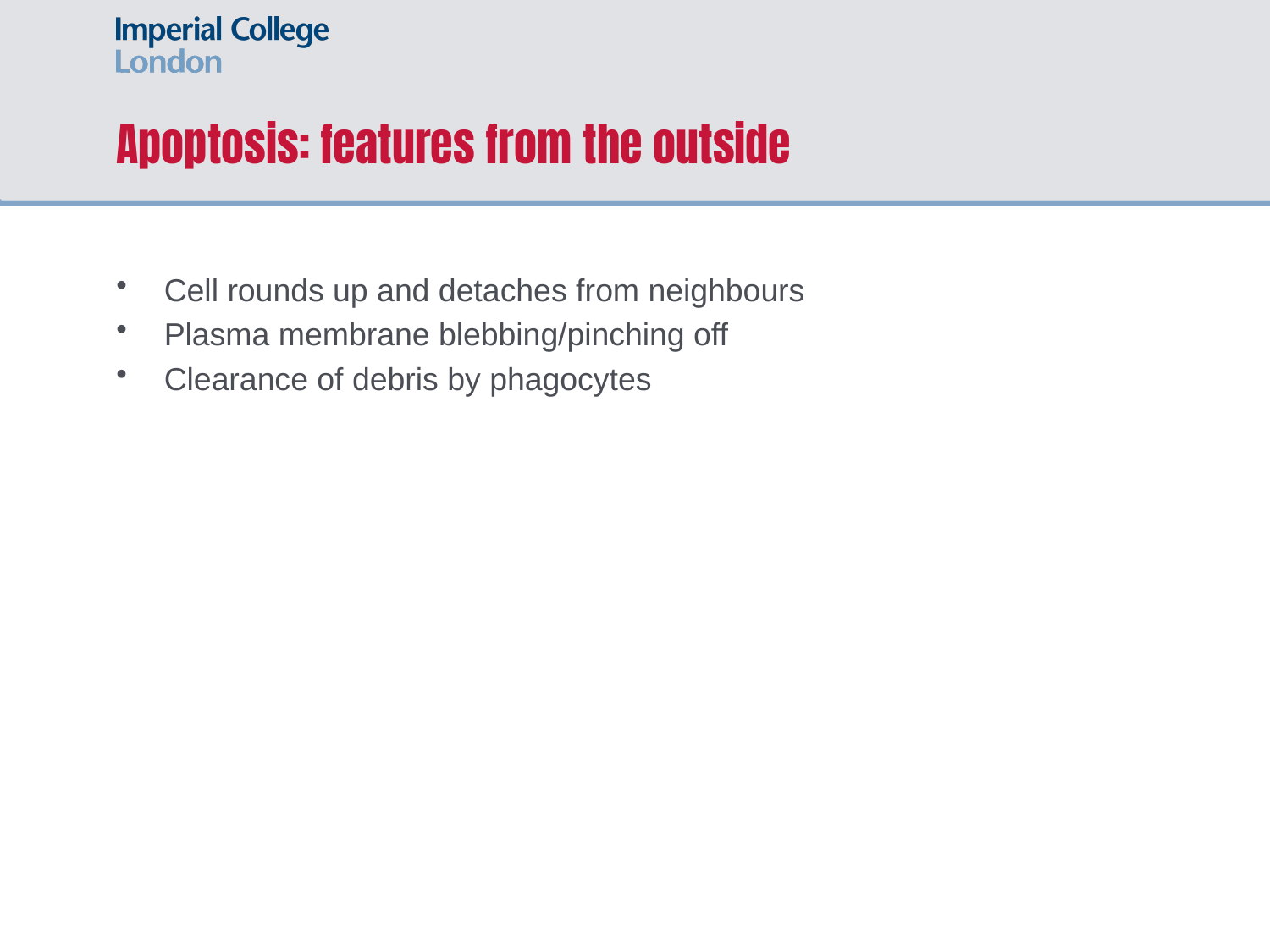

# Apoptosis: features from the outside
Cell rounds up and detaches from neighbours
Plasma membrane blebbing/pinching off
Clearance of debris by phagocytes